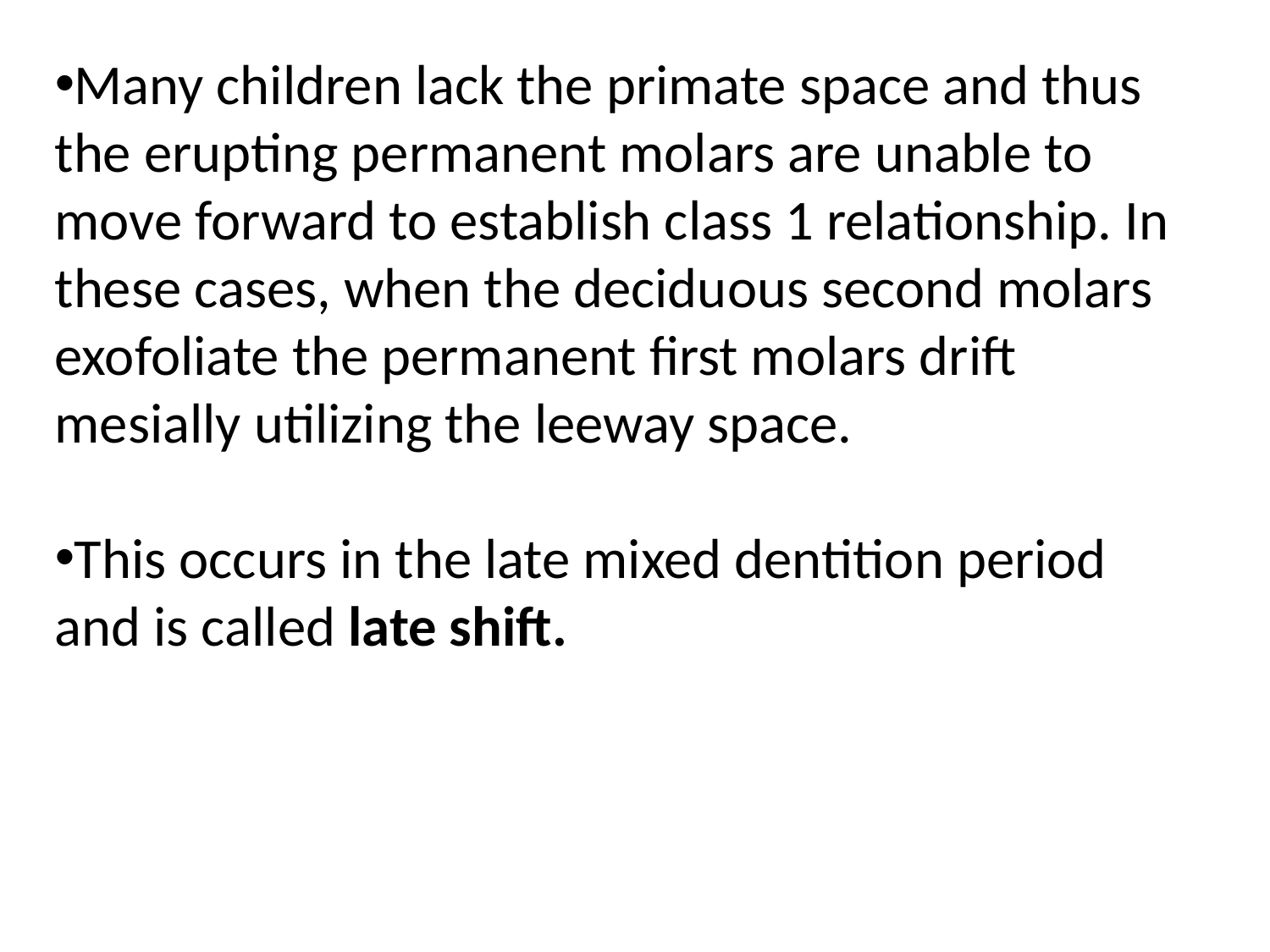

Many children lack the primate space and thus the erupting permanent molars are unable to move forward to establish class 1 relationship. In these cases, when the deciduous second molars exofoliate the permanent first molars drift mesially utilizing the leeway space.

This occurs in the late mixed dentition period and is called late shift.